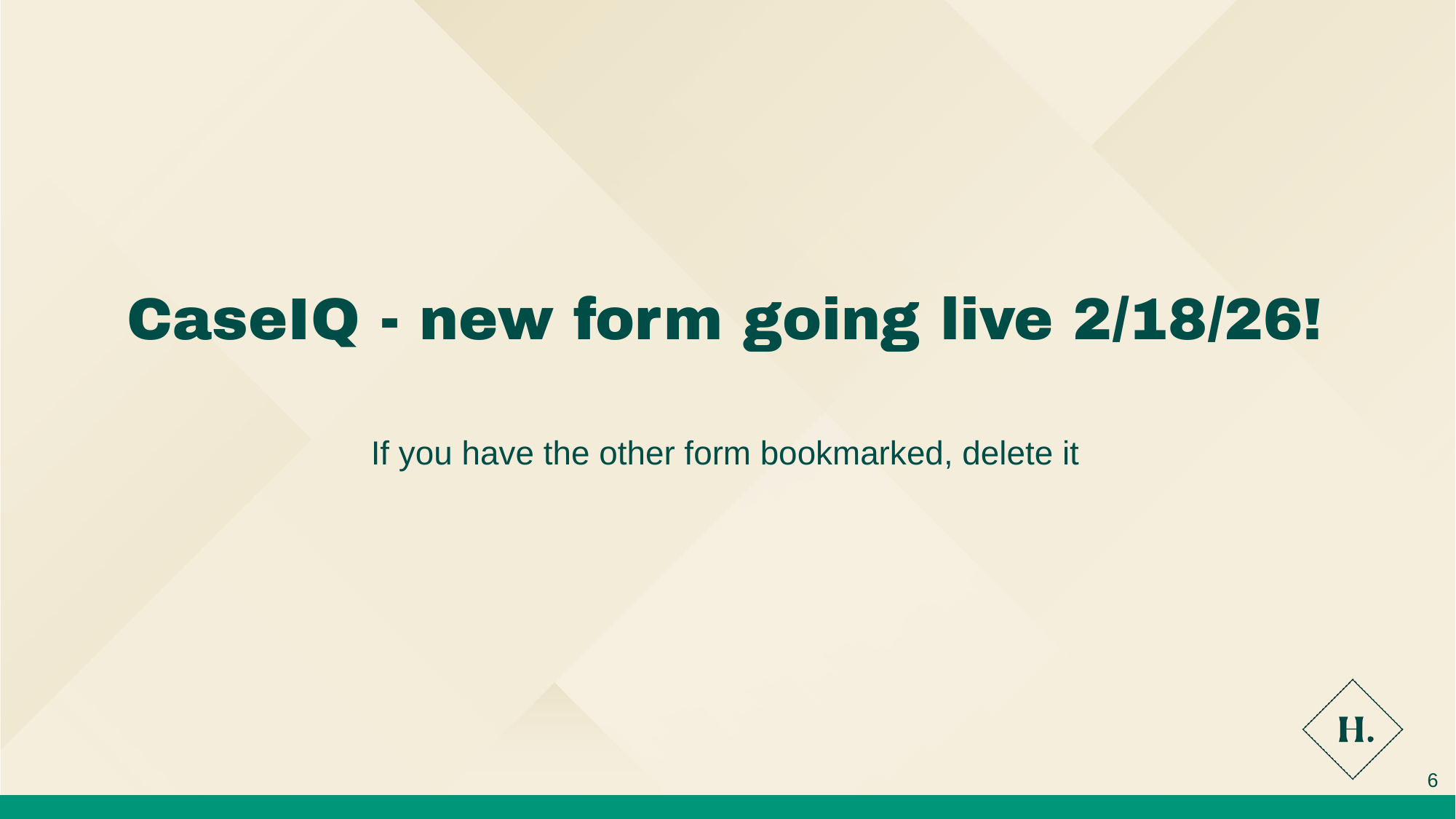

# CaseIQ - new form going live 2/18/26!

If you have the other form bookmarked, delete it
6